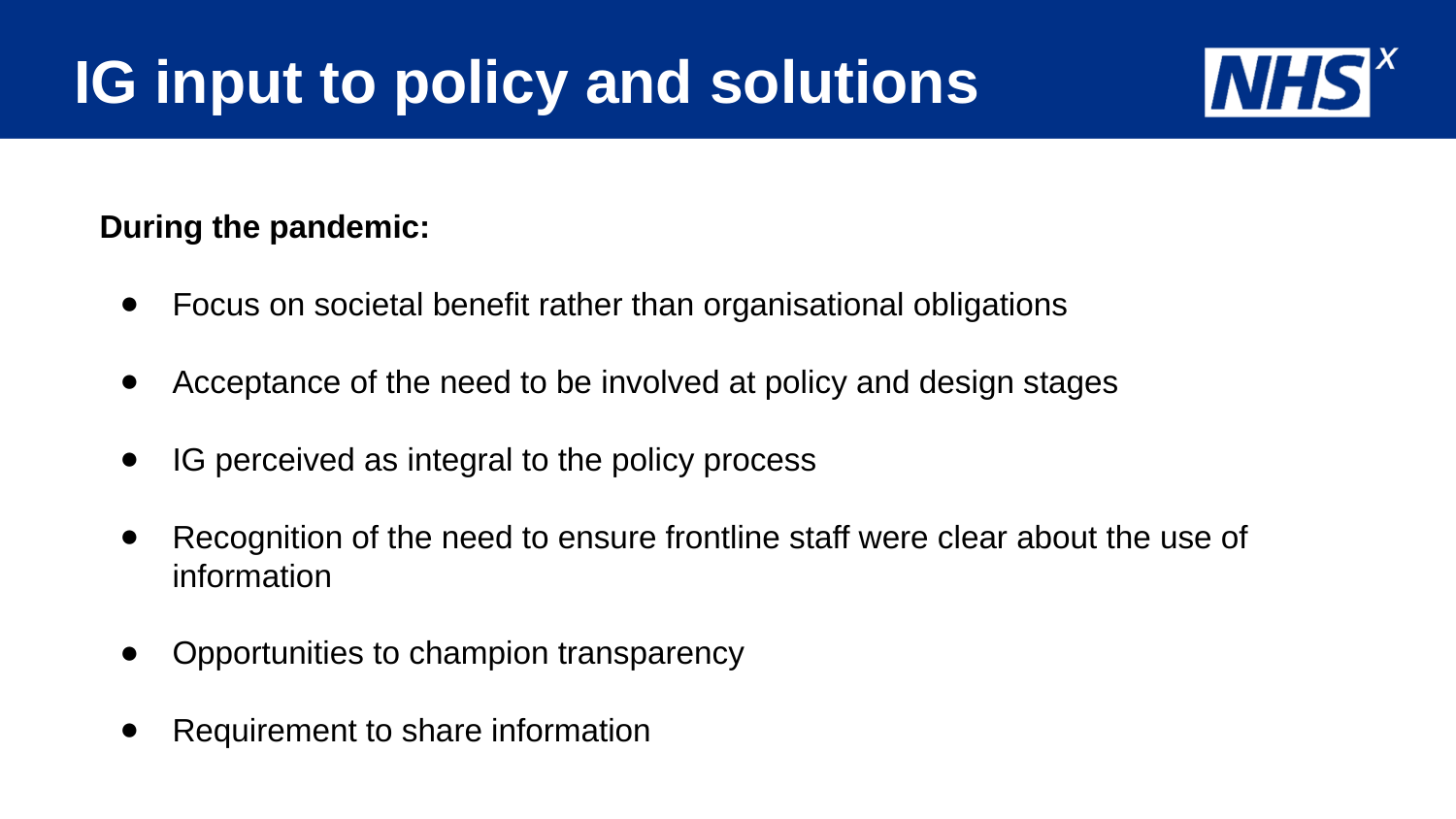

# IG input to policy and solutions
During the pandemic:

Focus on societal benefit rather than organisational obligations

Acceptance of the need to be involved at policy and design stages

IG perceived as integral to the policy process

Recognition of the need to ensure frontline staff were clear about the use of information

Opportunities to champion transparency

Requirement to share information